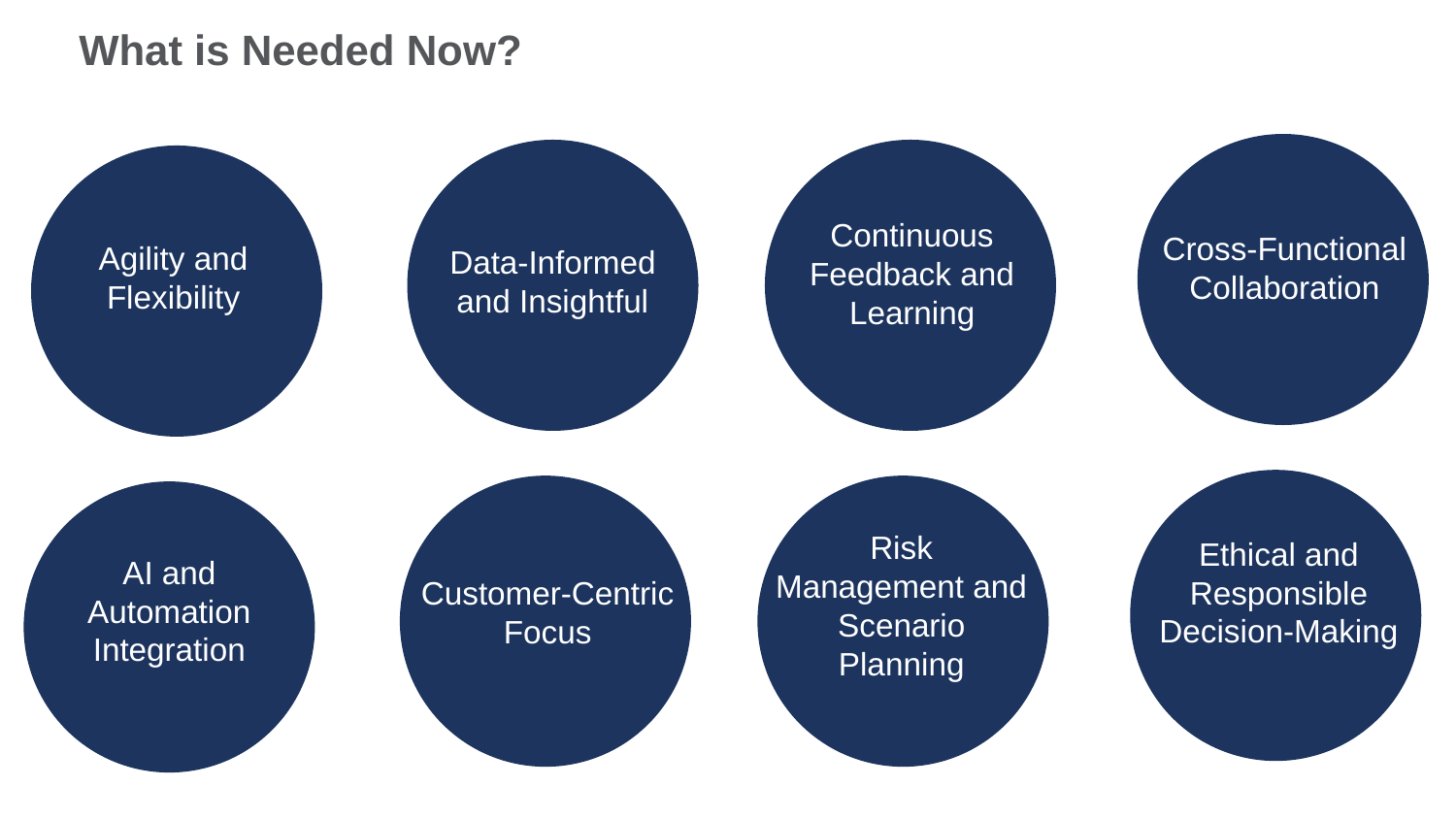

What is Needed Now?

Continuous Feedback and Learning
Cross-Functional Collaboration
Agility and Flexibility
Data-Informed and Insightful

Risk Management and Scenario Planning
Ethical and Responsible Decision-Making
AI and Automation Integration
Customer-Centric Focus